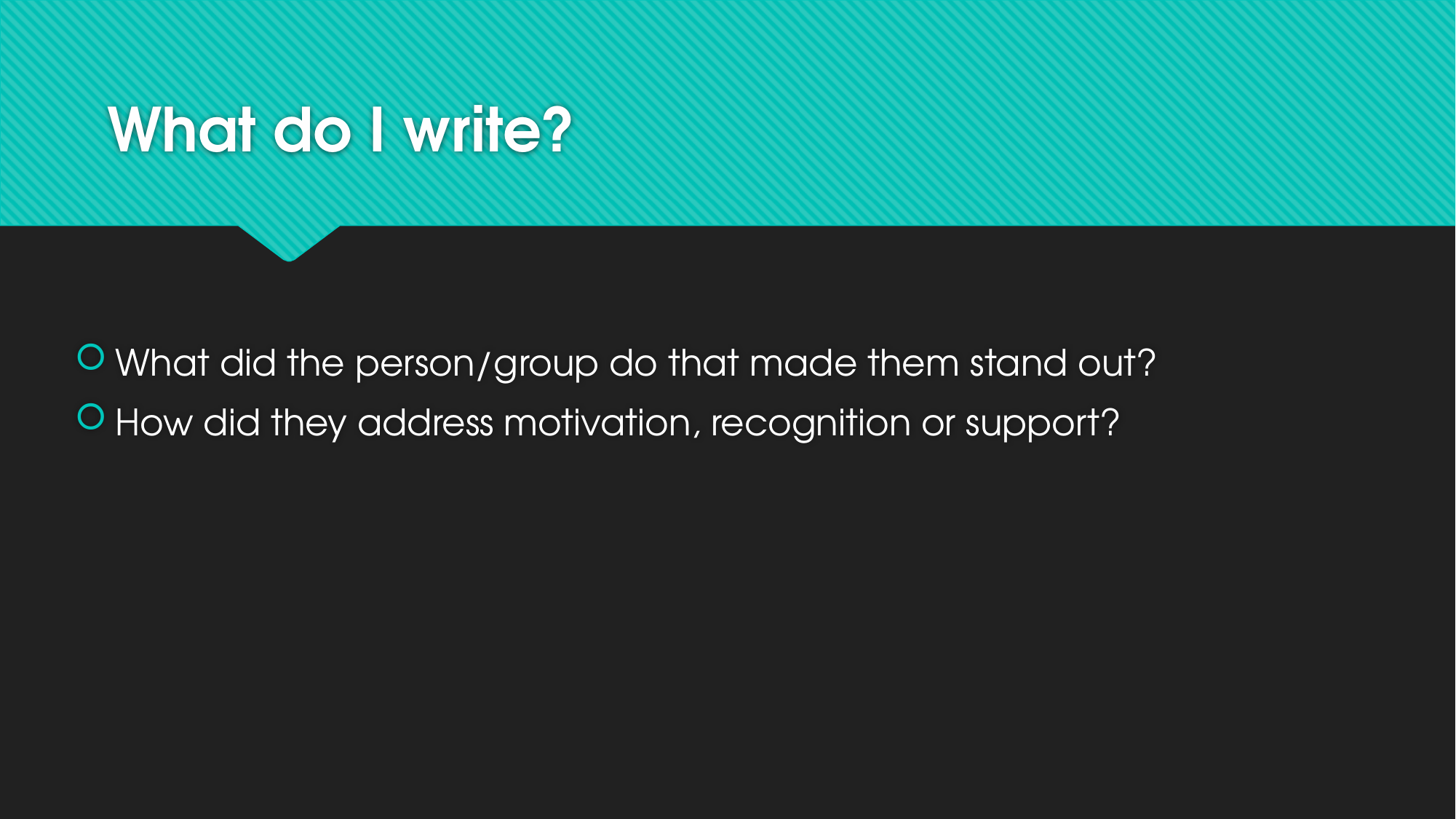

# What do I write?

What did the person/group do that made them stand out?
How did they address motivation, recognition or support?